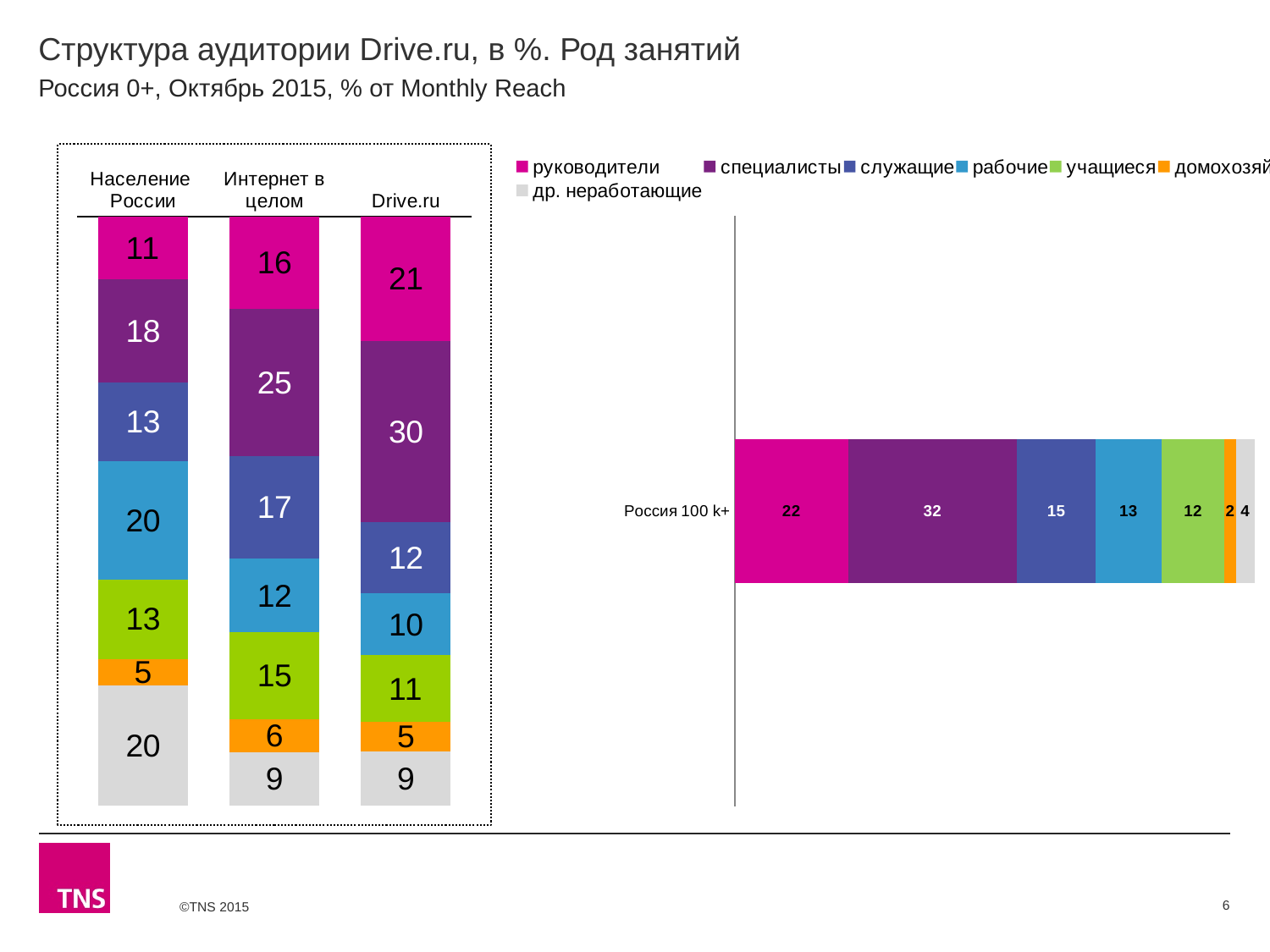

# Структура аудитории Drive.ru, в %. Род занятий
Россия 0+, Октябрь 2015, % от Monthly Reach

### Chart

| Category | руководители | специалисты | служащие | рабочие | учащиеся | домохозяйки | др. неработающие |
|---|---|---|---|---|---|---|---|
| Население  России | 10.5 | 17.5 | 13.2 | 20.0 | 13.4 | 4.5 | 20.2 |
| Интернет в целом | 15.6 | 24.9 | 17.4 | 12.4 | 14.7 | 5.7 | 8.9 |
| Drive.ru | 20.9 | 30.4 | 12.0 | 10.4 | 11.2 | 5.0 | 9.0 |

### Chart

| Category | руководители | специалисты | служащие | рабочие | учащиеся | домохозяйки | др. неработающие |
|---|---|---|---|---|---|---|---|
| Россия 100 k+ | 21.5 | 32.1 | 14.9 | 12.5 | 12.0 | 2.1 | 3.6 |
6